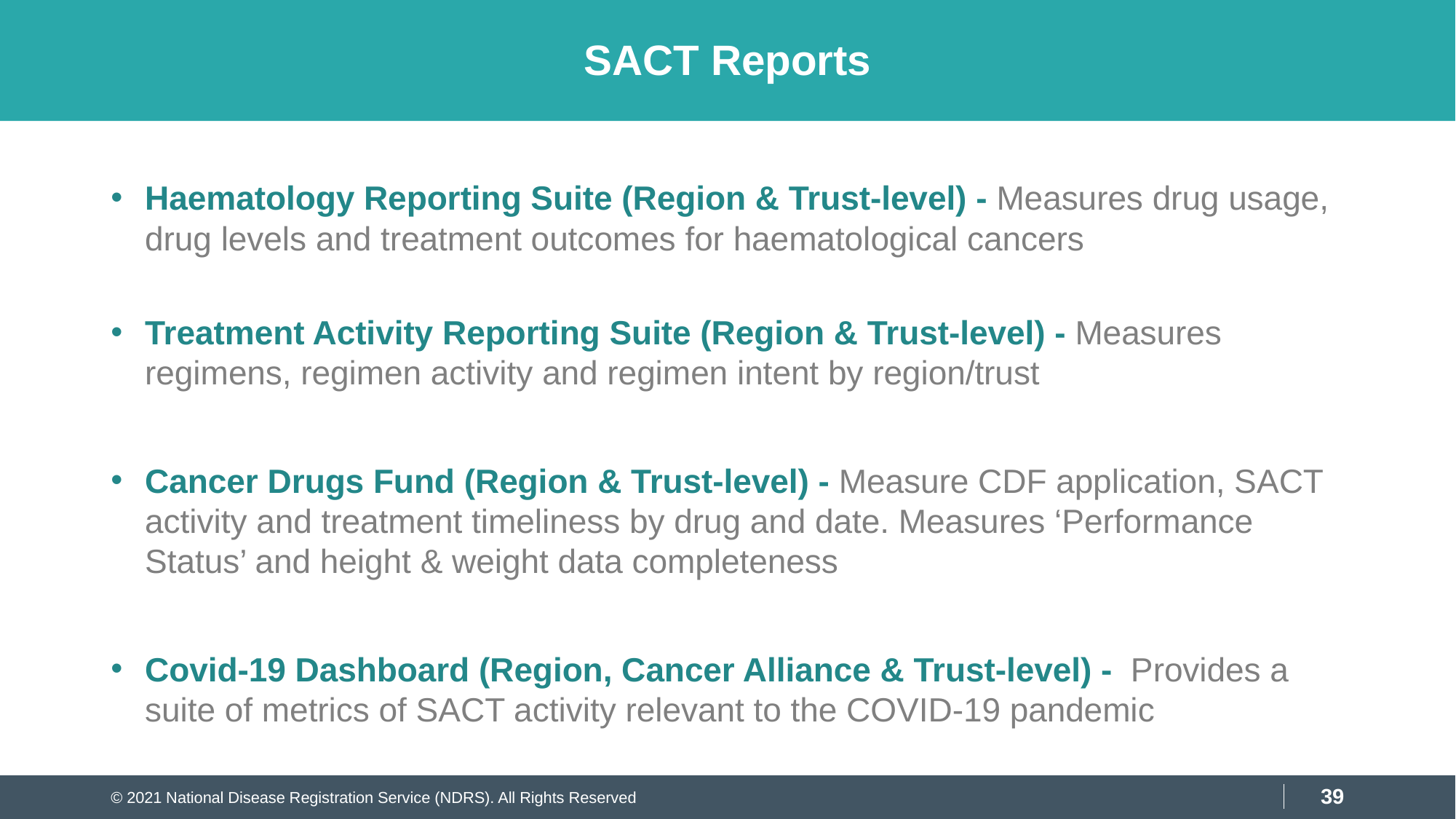

# SACT Reports
Haematology Reporting Suite (Region & Trust-level) - Measures drug usage, drug levels and treatment outcomes for haematological cancers

Treatment Activity Reporting Suite (Region & Trust-level) - Measures regimens, regimen activity and regimen intent by region/trust

Cancer Drugs Fund (Region & Trust-level) - Measure CDF application, SACT activity and treatment timeliness by drug and date. Measures ‘Performance Status’ and height & weight data completeness

Covid-19 Dashboard (Region, Cancer Alliance & Trust-level) -  Provides a suite of metrics of SACT activity relevant to the COVID-19 pandemic

39
© 2021 National Disease Registration Service (NDRS). All Rights Reserved